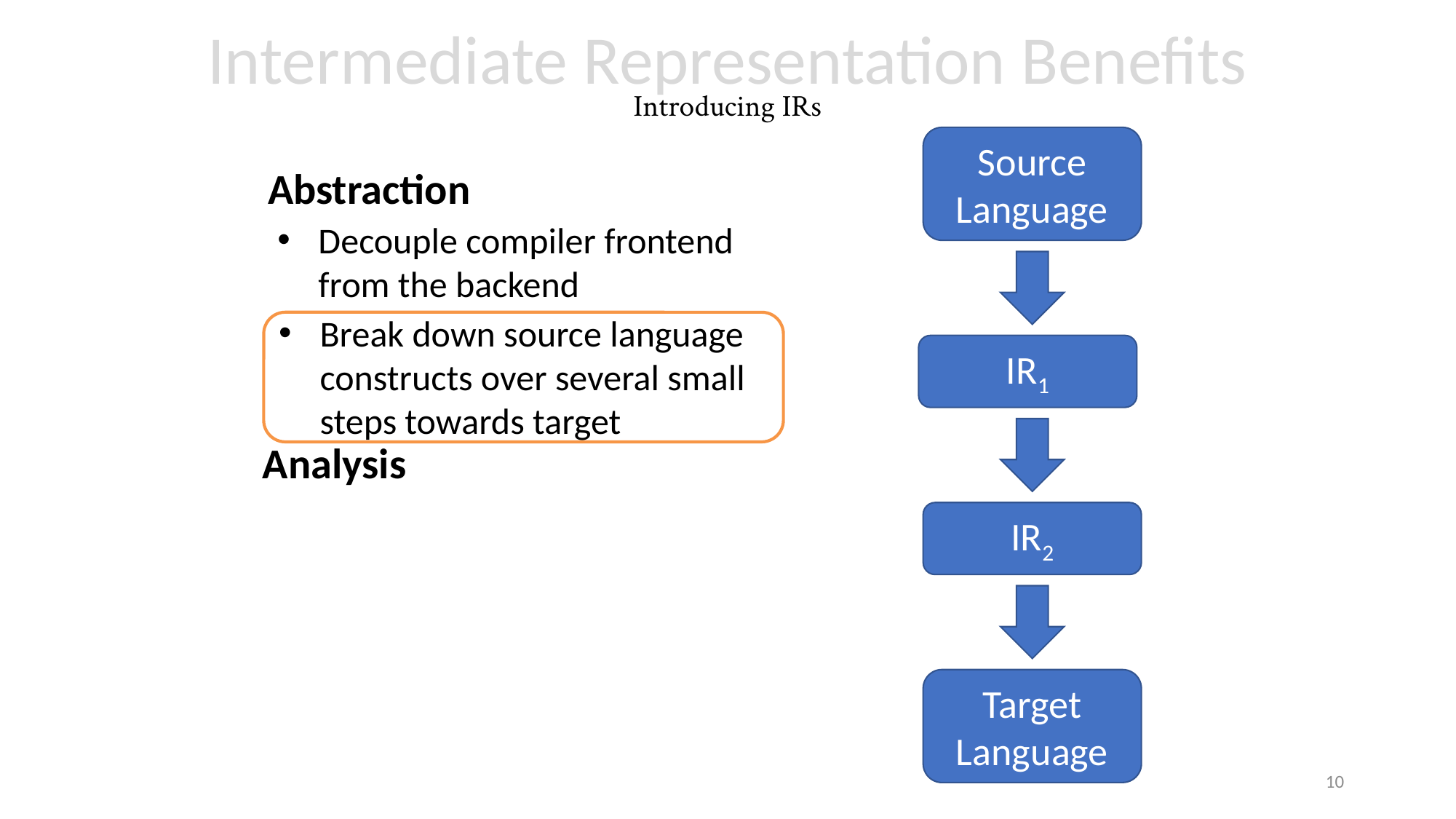

# Intermediate Representation Benefits Introducing IRs
Source Language
Abstraction
Decouple compiler frontend from the backend

Break down source language constructs over several small steps towards target
IR1

Analysis
IR2

Target Language
10